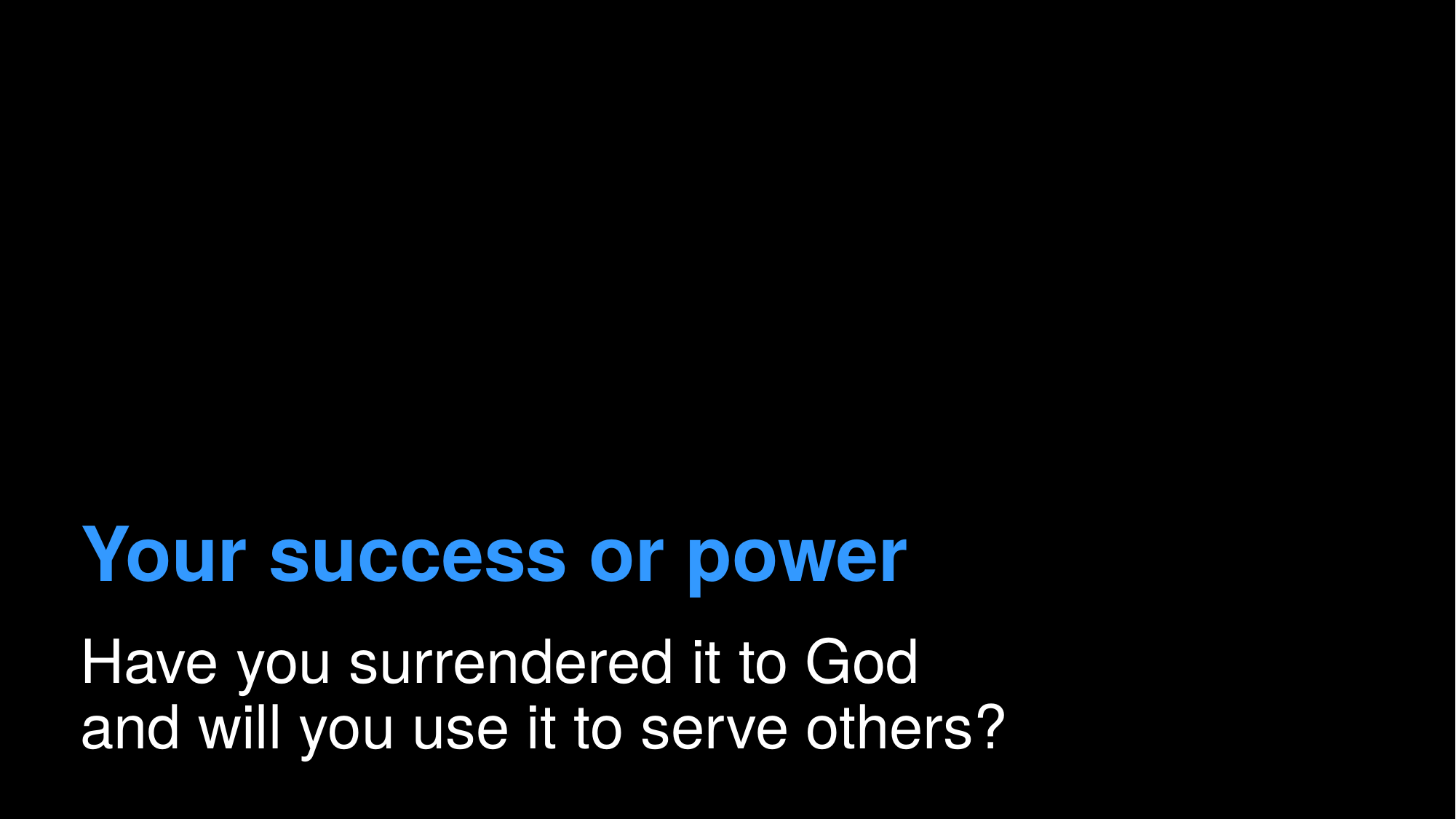

# Your success or power Have you surrendered it to God and will you use it to serve others?